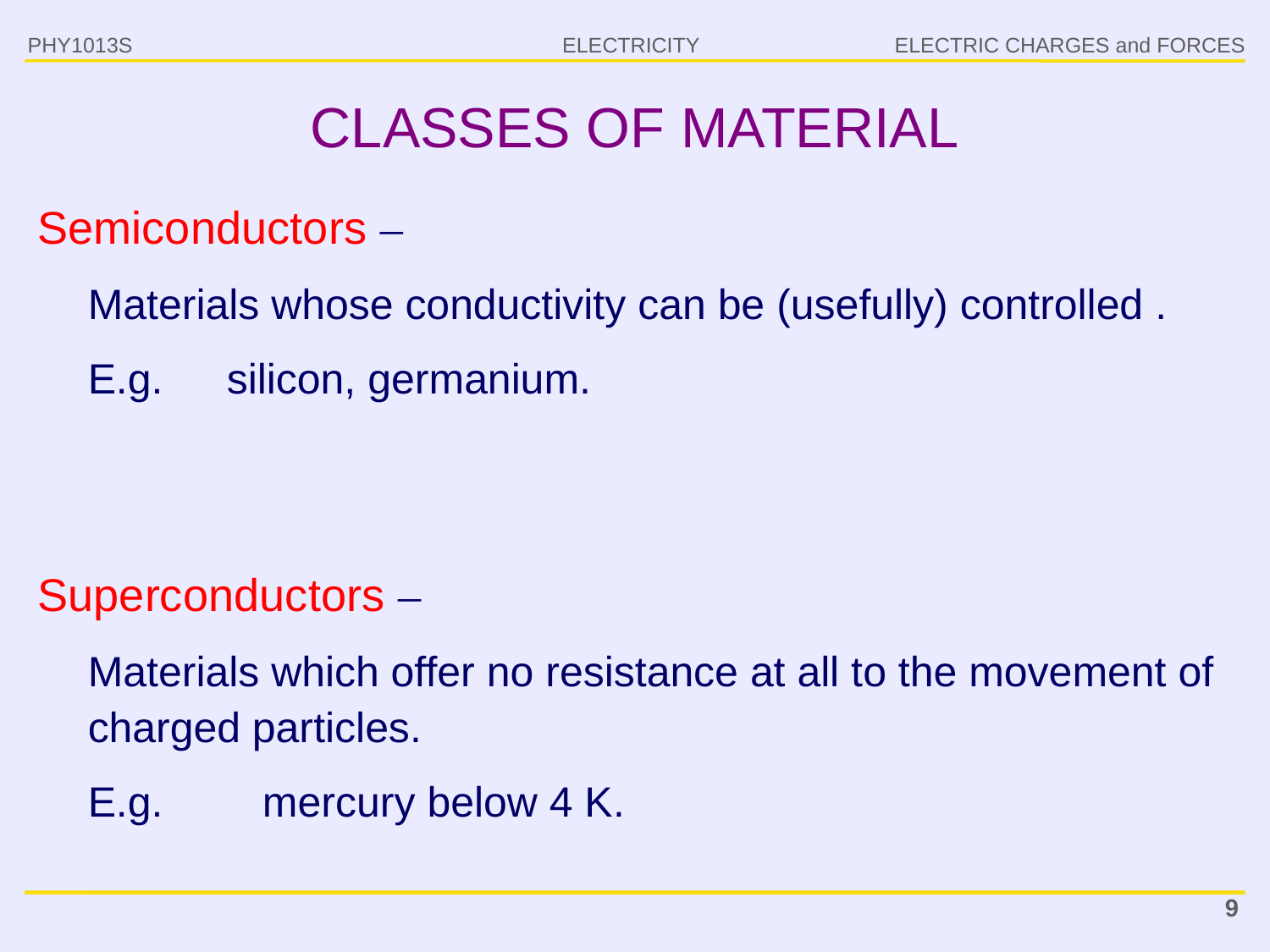

PHY1013S
ELECTRIC CHARGES and FORCES
# CLASSES OF MATERIAL
Semiconductors –

Materials whose conductivity can be (usefully) controlled .

E.g.	 silicon, germanium.
Superconductors –

Materials which offer no resistance at all to the movement of charged particles.

E.g.	mercury below 4 K.
9